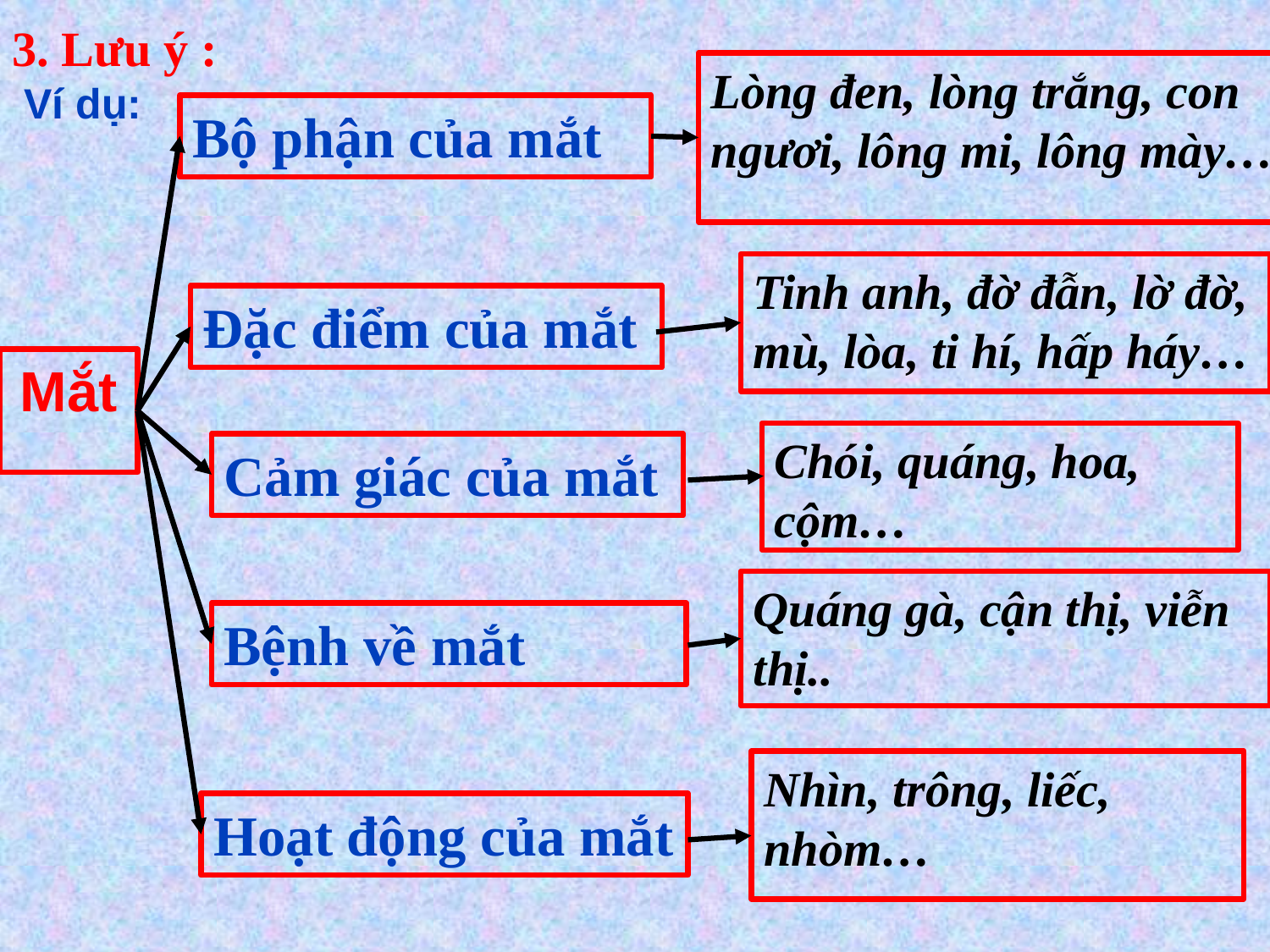

3. Lưu ý :
 Ví dụ:
Lòng đen, lòng trắng, con ngươi, lông mi, lông mày…
Bộ phận của mắt
Tinh anh, đờ đẫn, lờ đờ, mù, lòa, ti hí, hấp háy…
Đặc điểm của mắt
Mắt
Chói, quáng, hoa, cộm…
Cảm giác của mắt
Quáng gà, cận thị, viễn thị..
Bệnh về mắt
Nhìn, trông, liếc, nhòm…
Hoạt động của mắt